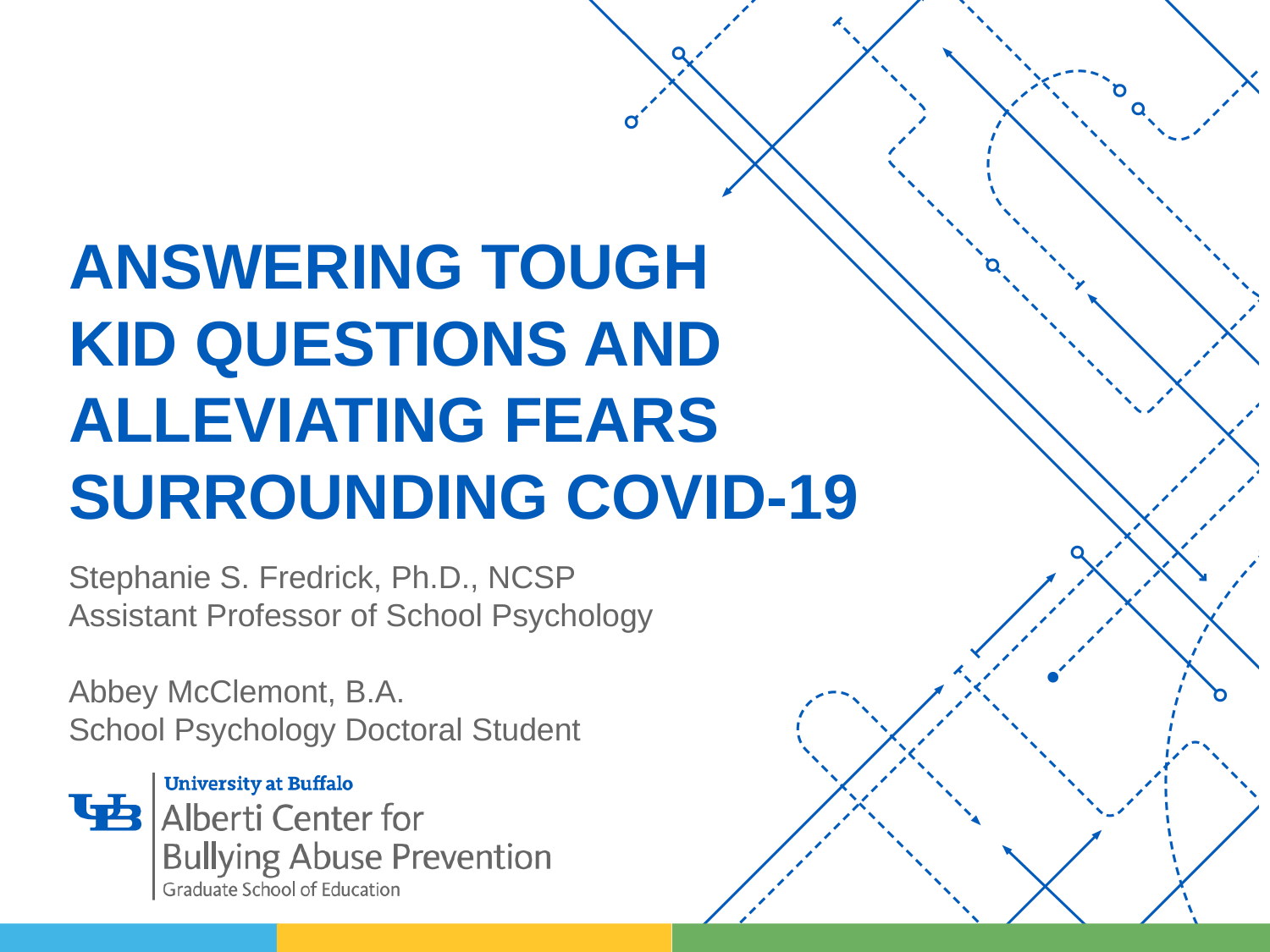

# Answering Tough Kid Questions and Alleviating Fears Surrounding COVID-19
Stephanie S. Fredrick, Ph.D., NCSP
Assistant Professor of School Psychology

Abbey McClemont, B.A.
School Psychology Doctoral Student